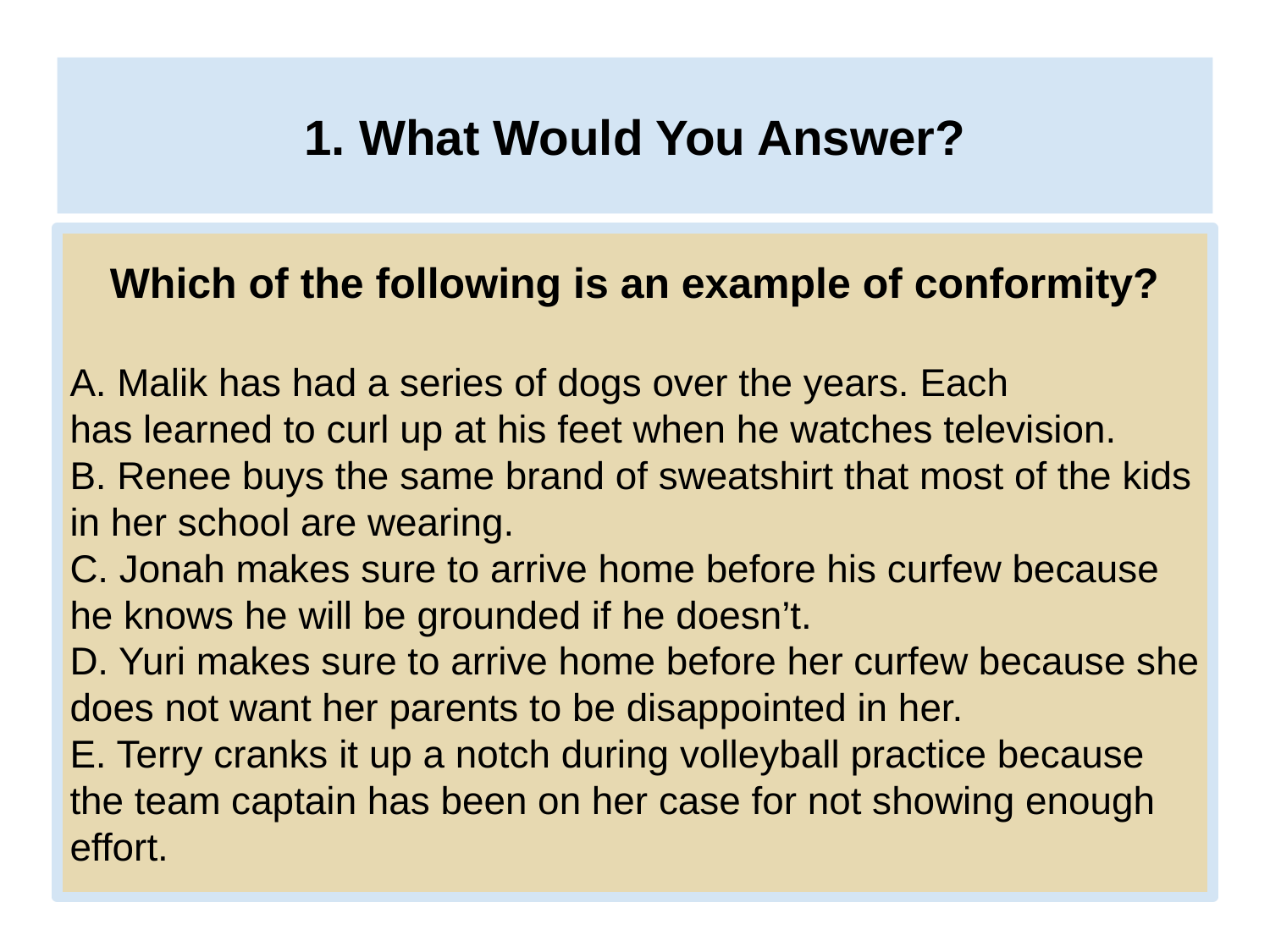

# 1. What Would You Answer?
Which of the following is an example of conformity?

A. Malik has had a series of dogs over the years. Each
has learned to curl up at his feet when he watches television.
B. Renee buys the same brand of sweatshirt that most of the kids in her school are wearing.
C. Jonah makes sure to arrive home before his curfew because he knows he will be grounded if he doesn’t.
D. Yuri makes sure to arrive home before her curfew because she does not want her parents to be disappointed in her.
E. Terry cranks it up a notch during volleyball practice because the team captain has been on her case for not showing enough effort.